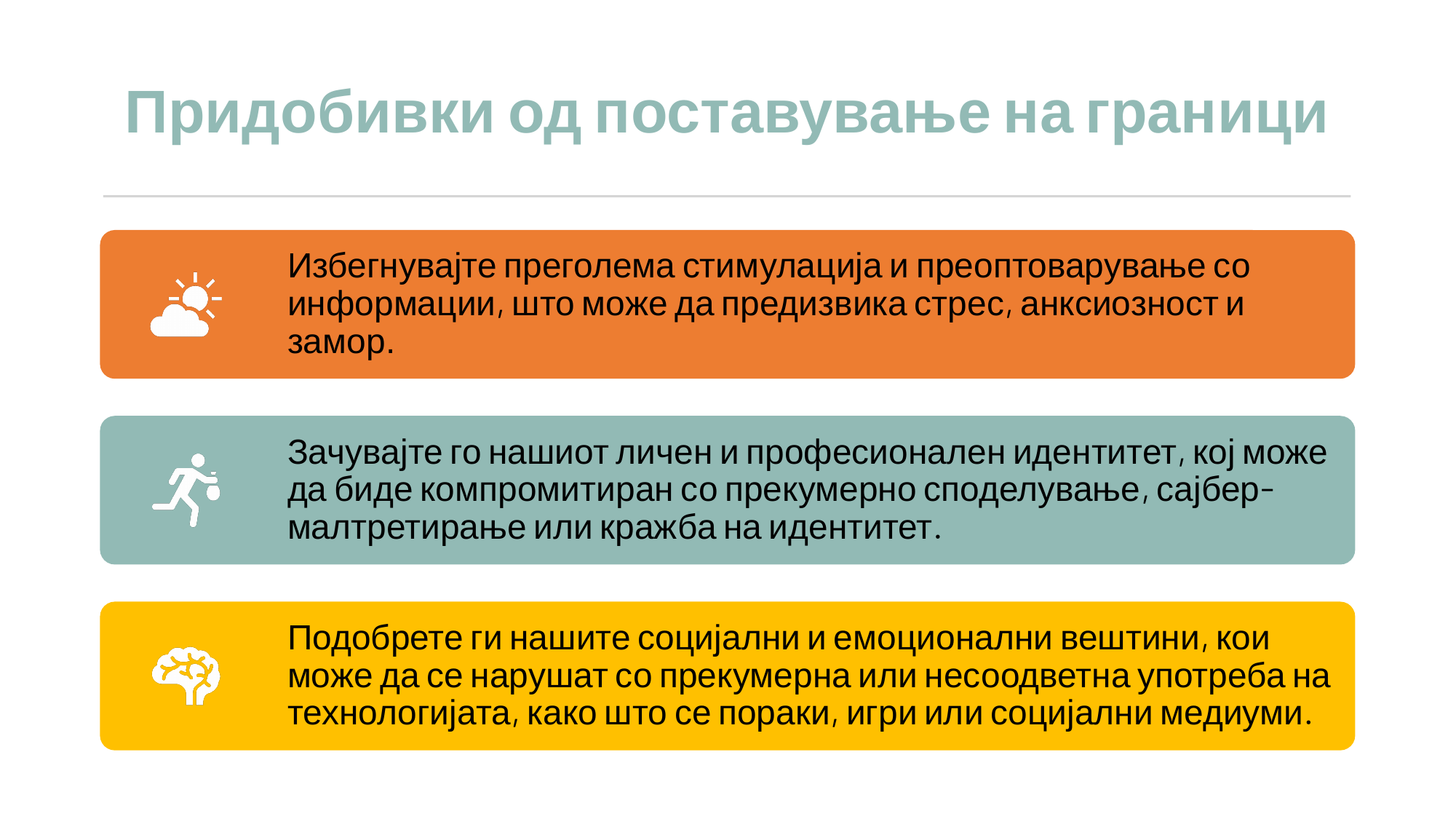

# Придобивки од поставување на граници

Избегнувајте преголема стимулација и преоптоварување со информации, што може да предизвика стрес, анксиозност и замор.

Зачувајте го нашиот личен и професионален идентитет, кој може да биде компромитиран со прекумерно споделување, сајбер-малтретирање или кражба на идентитет.

Подобрете ги нашите социјални и емоционални вештини, кои може да се нарушат со прекумерна или несоодветна употреба на технологијата, како што се пораки, игри или социјални медиуми.